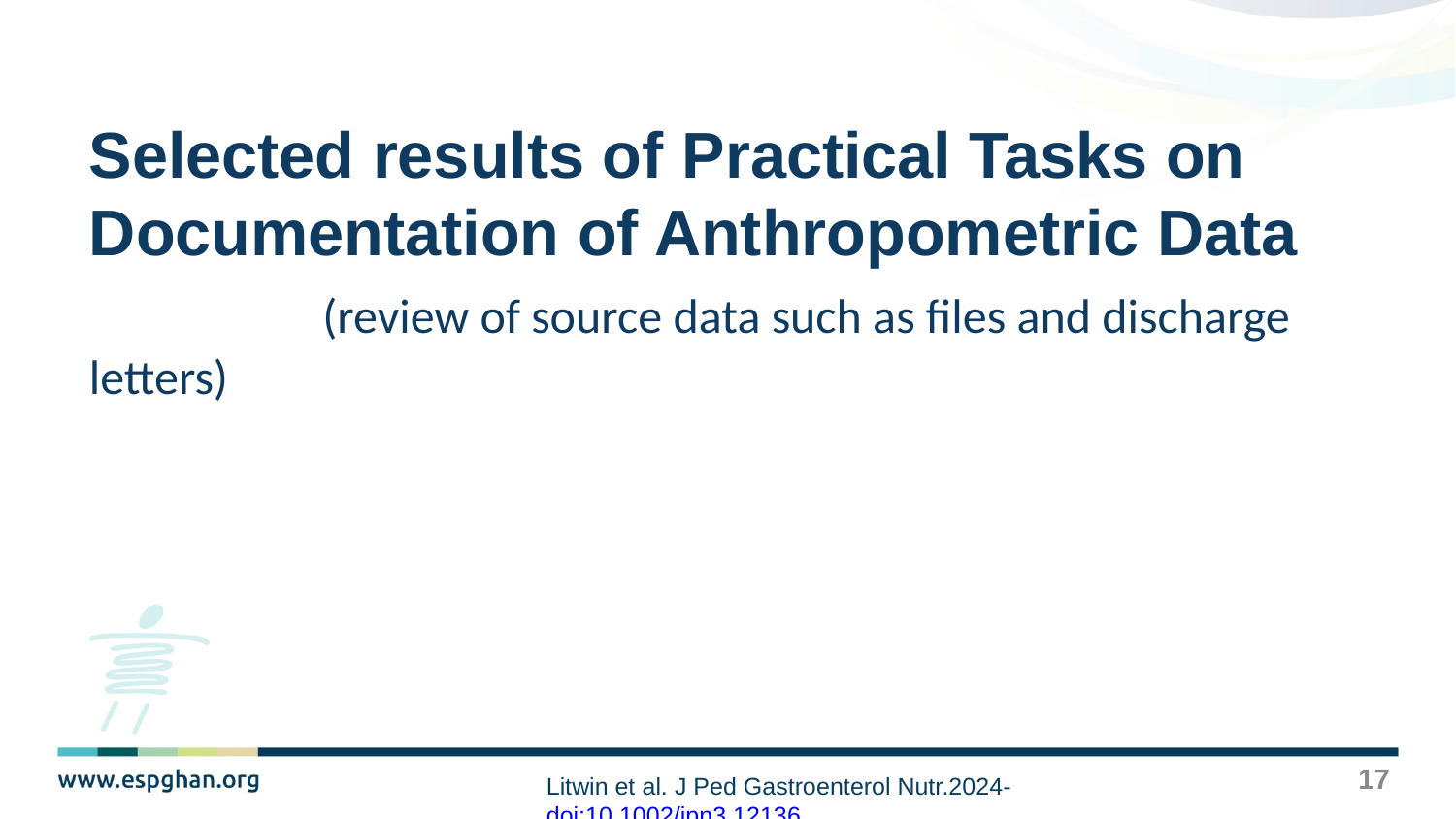

# Selected results of Practical Tasks on Documentation of Anthropometric Data                    (review of source data such as files and discharge letters)
17
Litwin et al. J Ped Gastroenterol Nutr.2024- doi:10.1002/jpn3.12136